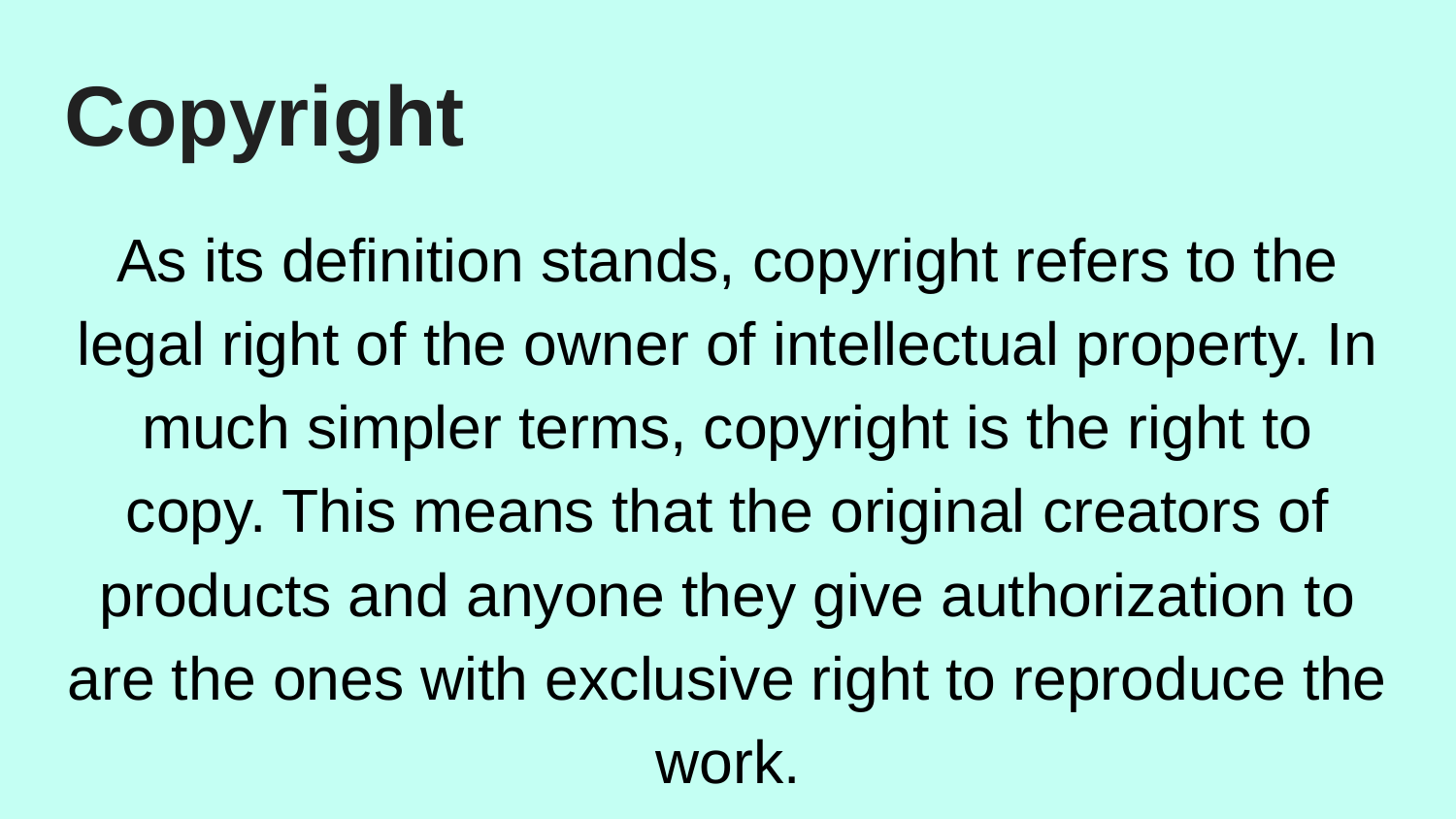

# Copyright
As its definition stands, copyright refers to the legal right of the owner of intellectual property. In much simpler terms, copyright is the right to copy. This means that the original creators of products and anyone they give authorization to are the ones with exclusive right to reproduce the work.